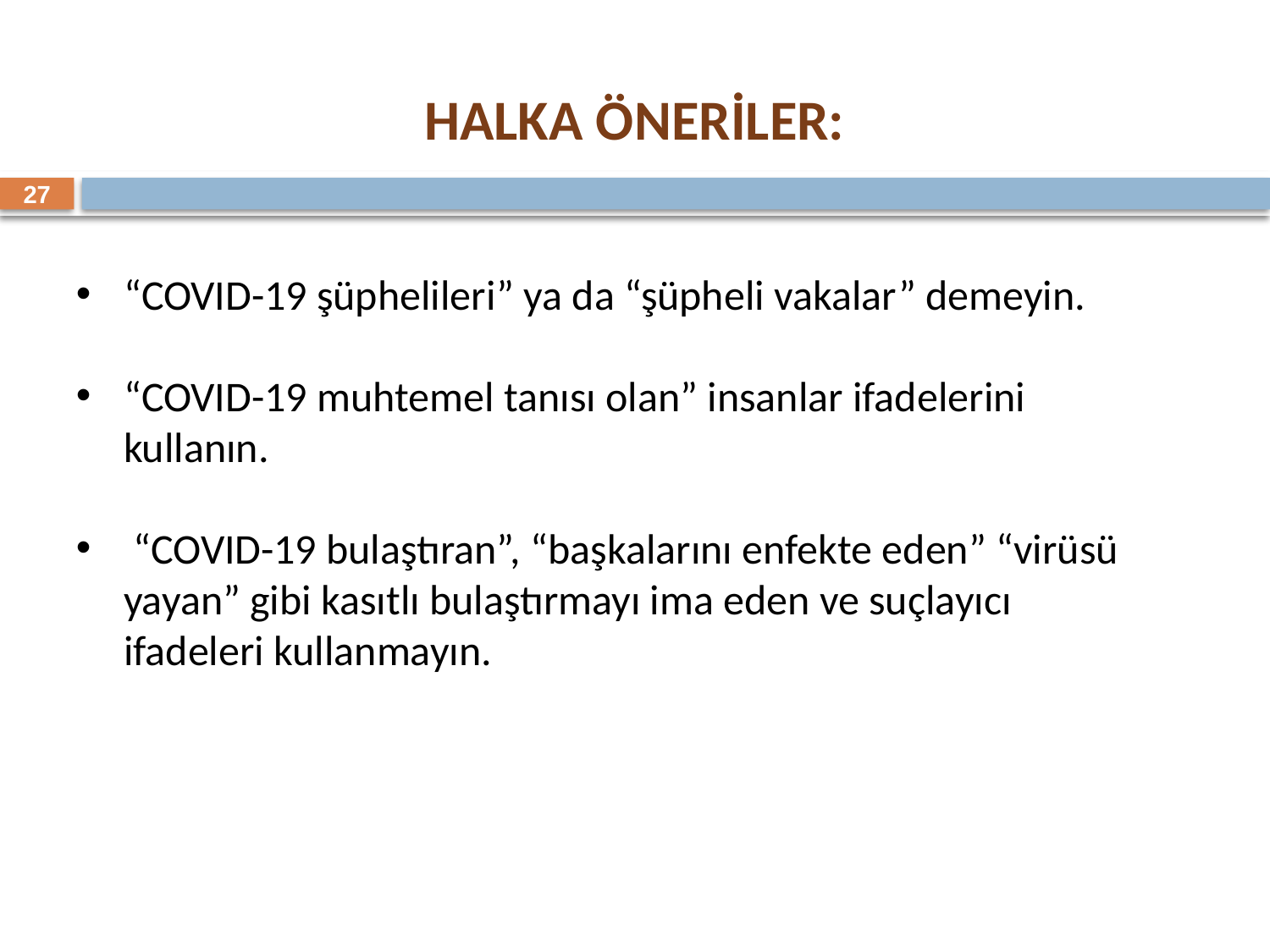

HALKA ÖNERİLER:
27

“COVID-19 şüphelileri” ya da “şüpheli vakalar” demeyin.

“COVID-19 muhtemel tanısı olan” insanlar ifadelerini kullanın.

 “COVID-19 bulaştıran”, “başkalarını enfekte eden” “virüsü yayan” gibi kasıtlı bulaştırmayı ima eden ve suçlayıcı ifadeleri kullanmayın.